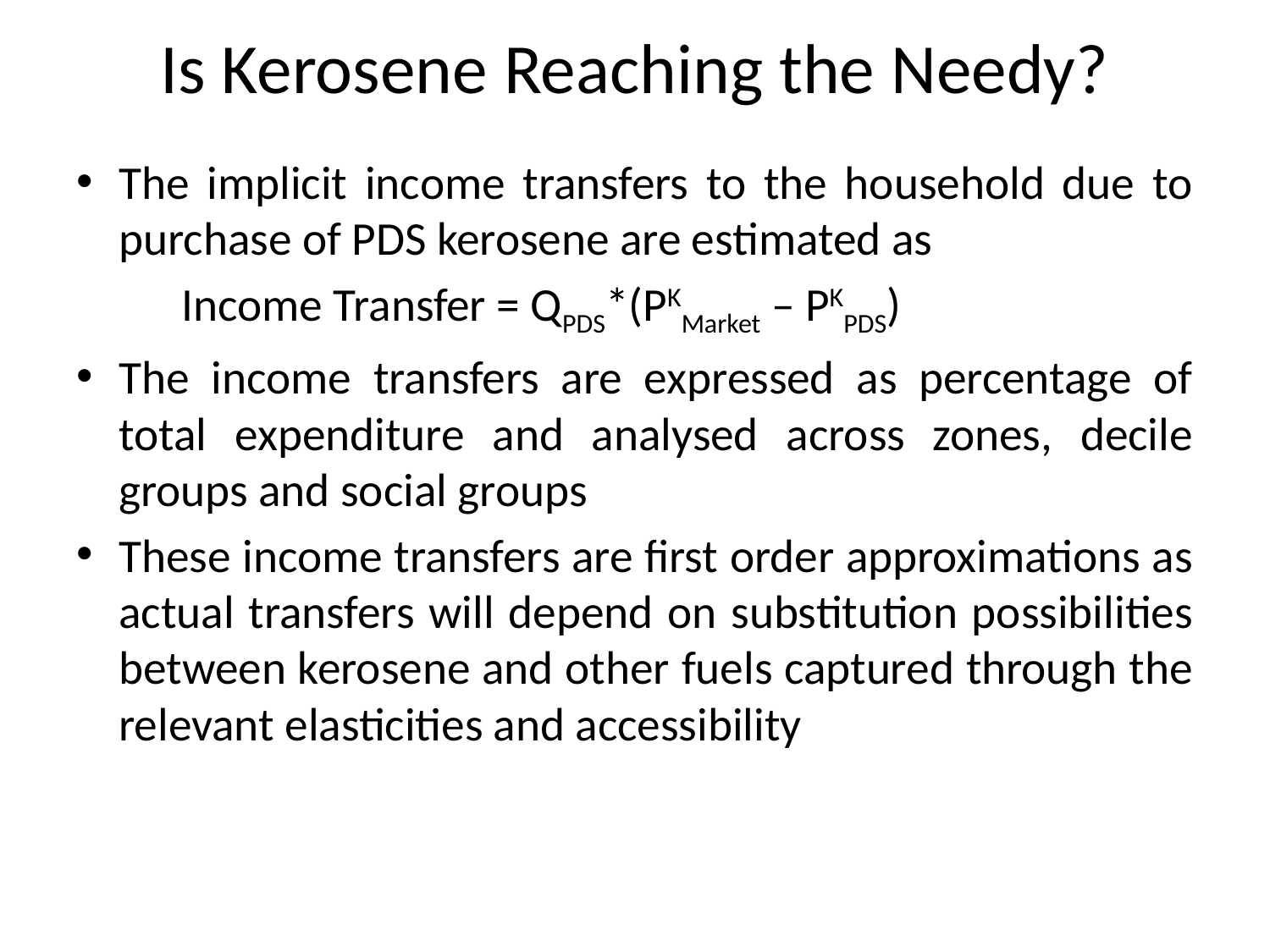

# Is Kerosene Reaching the Needy?
The implicit income transfers to the household due to purchase of PDS kerosene are estimated as
	Income Transfer = QPDS*(PKMarket – PKPDS)
The income transfers are expressed as percentage of total expenditure and analysed across zones, decile groups and social groups
These income transfers are first order approximations as actual transfers will depend on substitution possibilities between kerosene and other fuels captured through the relevant elasticities and accessibility